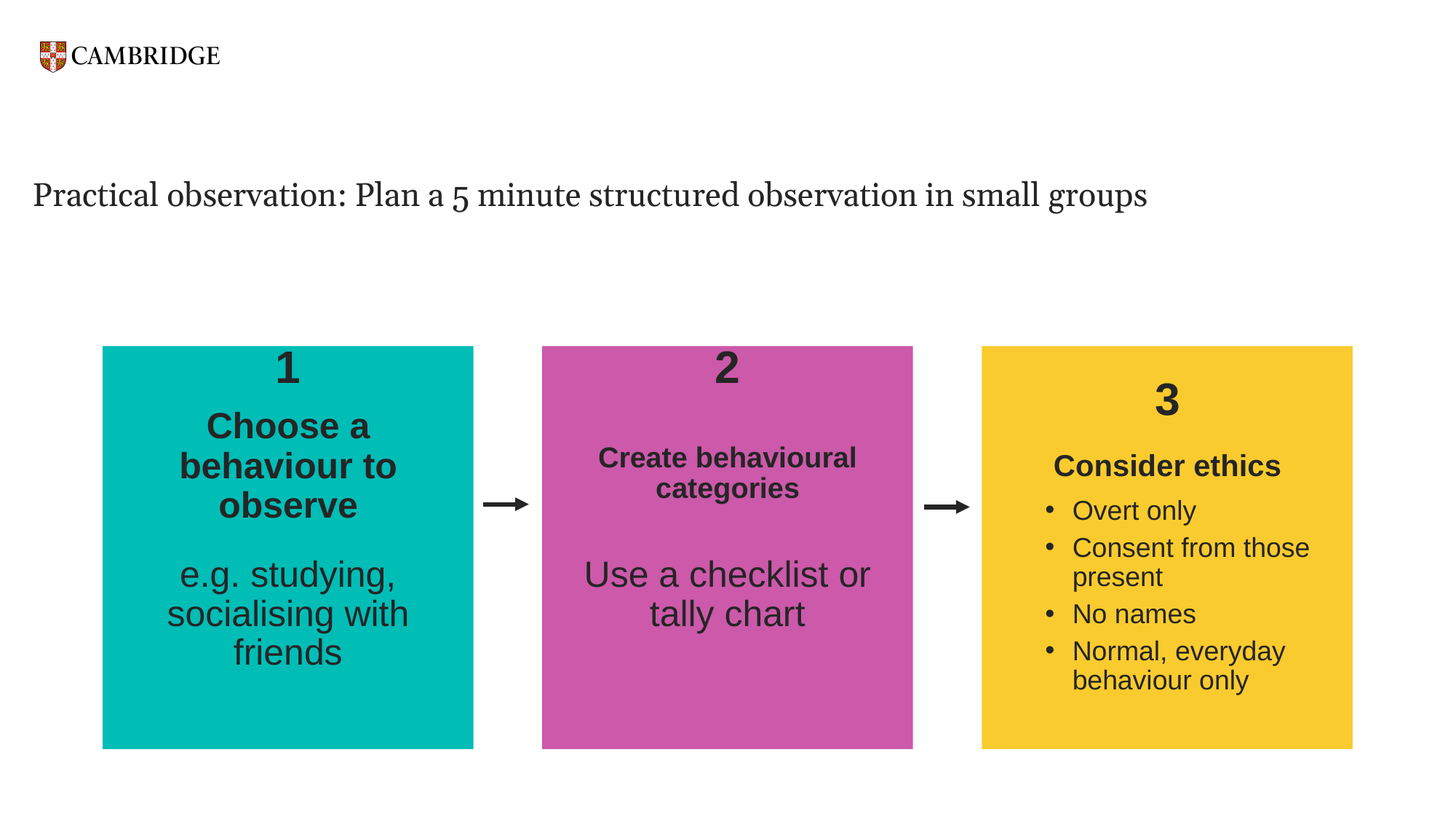

# Practical observation: Plan a 5 minute structured observation in small groups

e.g. studying, socialising with friends
Overt only
Consent from those present
No names
Normal, everyday behaviour only

Use a checklist or tally chart
1

3
2

Choose a behaviour to observe
Consider ethics
Create behavioural categories